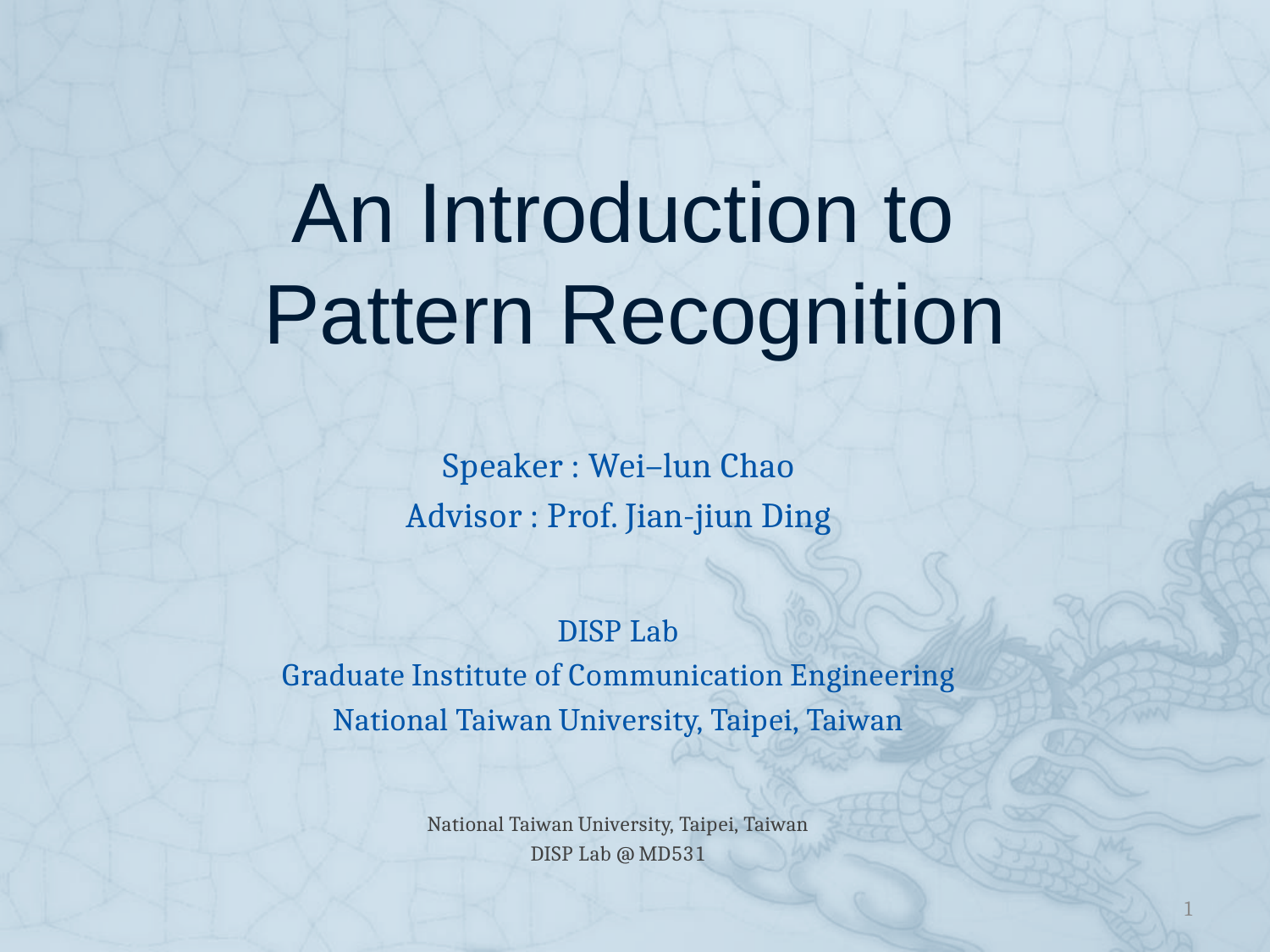

# An Introduction to Pattern Recognition
Speaker : Wei–lun Chao
Advisor : Prof. Jian-jiun Ding

DISP Lab
Graduate Institute of Communication Engineering
National Taiwan University, Taipei, Taiwan

National Taiwan University, Taipei, Taiwan
DISP Lab @ MD531

1